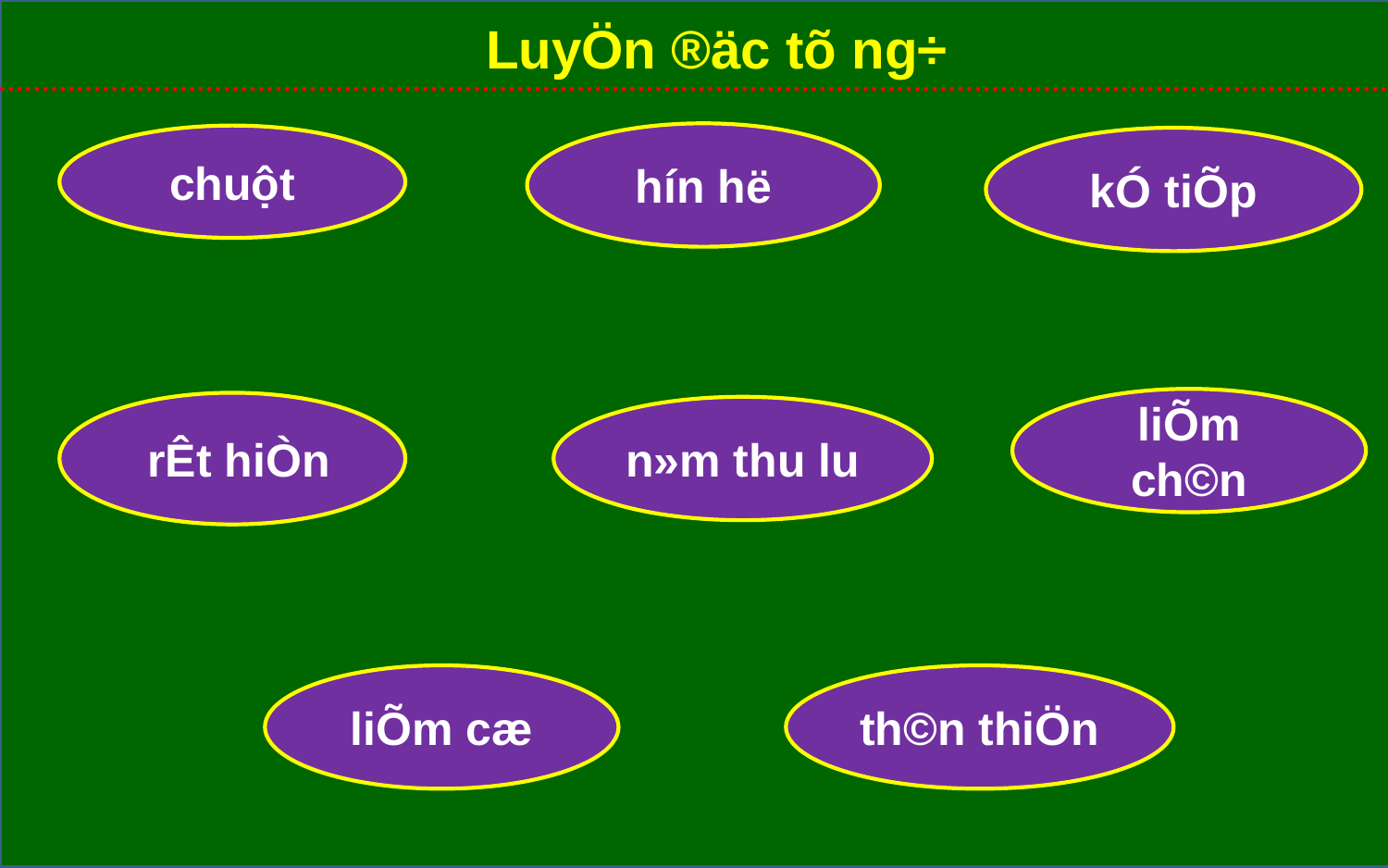

LuyÖn ®äc tõ ng÷

hín hë
chuột
kÓ tiÕp
liÕm ch©n
 rÊt hiÒn
n»m thu lu
th©n thiÖn
liÕm cæ